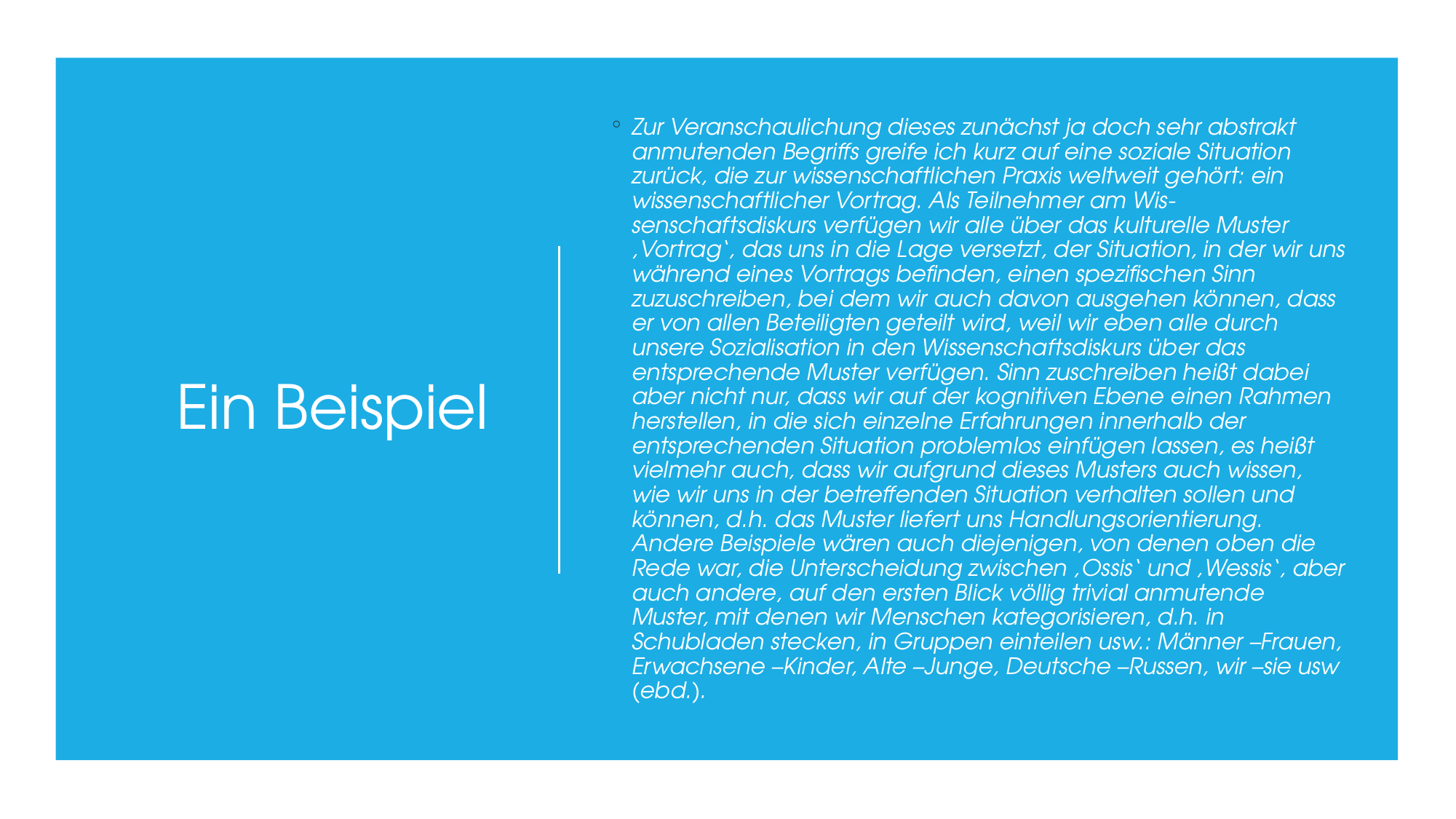

# Ein Beispiel
Zur Veranschaulichung dieses zunächst ja doch sehr abstrakt anmutenden Begriffs greife ich kurz auf eine soziale Situation zurück, die zur wissenschaftlichen Praxis weltweit gehört: ein wissenschaftlicher Vortrag. Als Teilnehmer am Wis-senschaftsdiskurs verfügen wir alle über das kulturelle Muster ‚Vortrag‘, das uns in die Lage versetzt, der Situation, in der wir uns während eines Vortrags befinden, einen spezifischen Sinn zuzuschreiben, bei dem wir auch davon ausgehen können, dass er von allen Beteiligten geteilt wird, weil wir eben alle durch unsere Sozialisation in den Wissenschaftsdiskurs über das entsprechende Muster verfügen. Sinn zuschreiben heißt dabei aber nicht nur, dass wir auf der kognitiven Ebene einen Rahmen herstellen, in die sich einzelne Erfahrungen innerhalb der entsprechenden Situation problemlos einfügen lassen, es heißt vielmehr auch, dass wir aufgrund dieses Musters auch wissen, wie wir uns in der betreffenden Situation verhalten sollen und können, d.h. das Muster liefert uns Handlungsorientierung. Andere Beispiele wären auch diejenigen, von denen oben die Rede war, die Unterscheidung zwischen ‚Ossis‘ und ‚Wessis‘, aber auch andere, auf den ersten Blick völlig trivial anmutende Muster, mit denen wir Menschen kategorisieren, d.h. in Schubladen stecken, in Gruppen einteilen usw.: Männer –Frauen, Erwachsene –Kinder, Alte –Junge, Deutsche –Russen, wir –sie usw (ebd.).